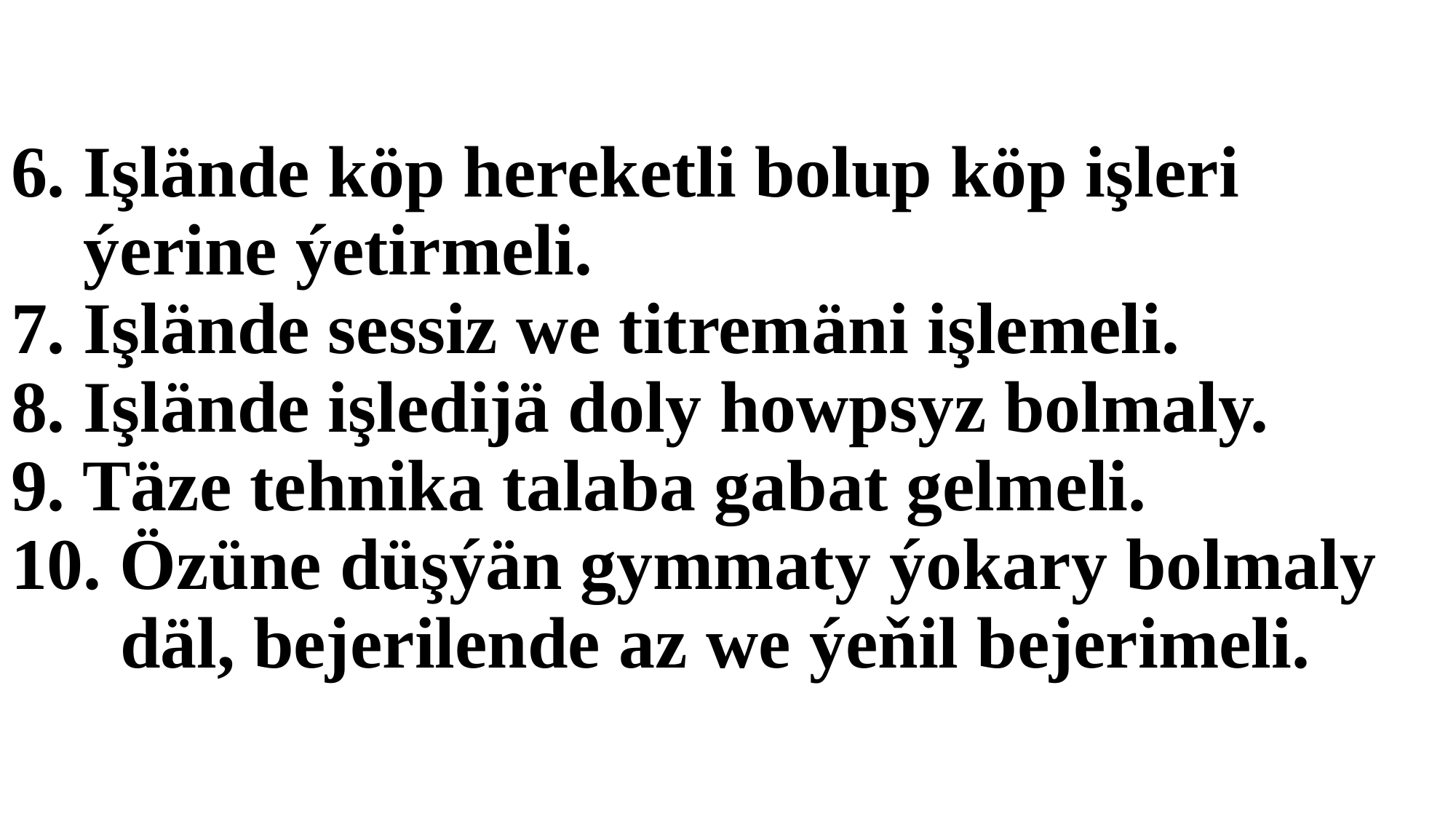

# 6. Işlände köp hereketli bolup köp işleri ýerine ýetirmeli. 7. Işlände sessiz we titremäni işlemeli. 8. Işlände işledijä doly howpsyz bolmaly. 9. Täze tehnika talaba gabat gelmeli. 10. Özüne düşýän gymmaty ýokary bolmaly däl, bejerilende az we ýeňil bejerimeli.